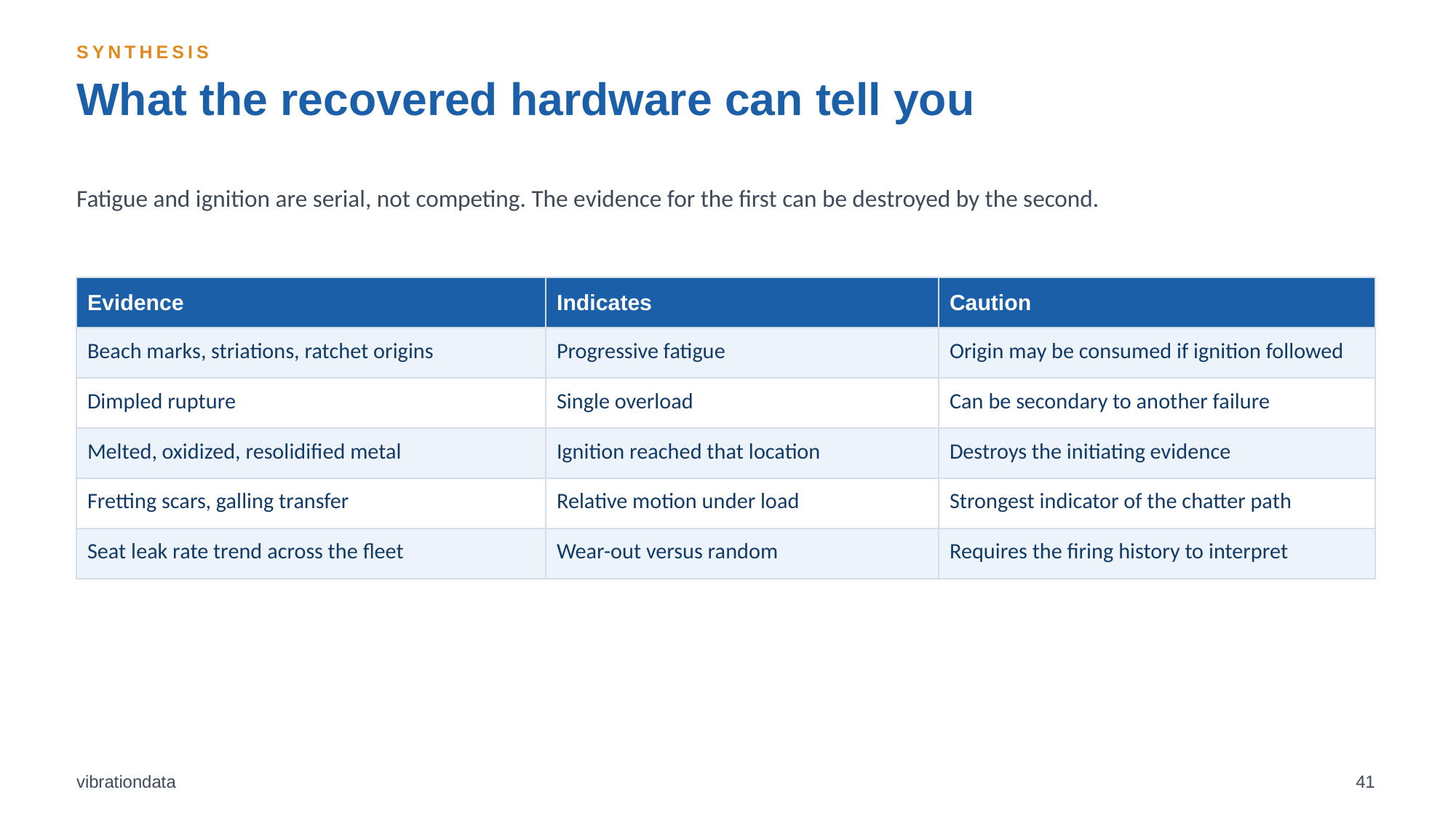

SYNTHESIS
What the recovered hardware can tell you
Fatigue and ignition are serial, not competing. The evidence for the first can be destroyed by the second.
| Evidence | Indicates | Caution |
| --- | --- | --- |
| Beach marks, striations, ratchet origins | Progressive fatigue | Origin may be consumed if ignition followed |
| Dimpled rupture | Single overload | Can be secondary to another failure |
| Melted, oxidized, resolidified metal | Ignition reached that location | Destroys the initiating evidence |
| Fretting scars, galling transfer | Relative motion under load | Strongest indicator of the chatter path |
| Seat leak rate trend across the fleet | Wear-out versus random | Requires the firing history to interpret |
vibrationdata
41